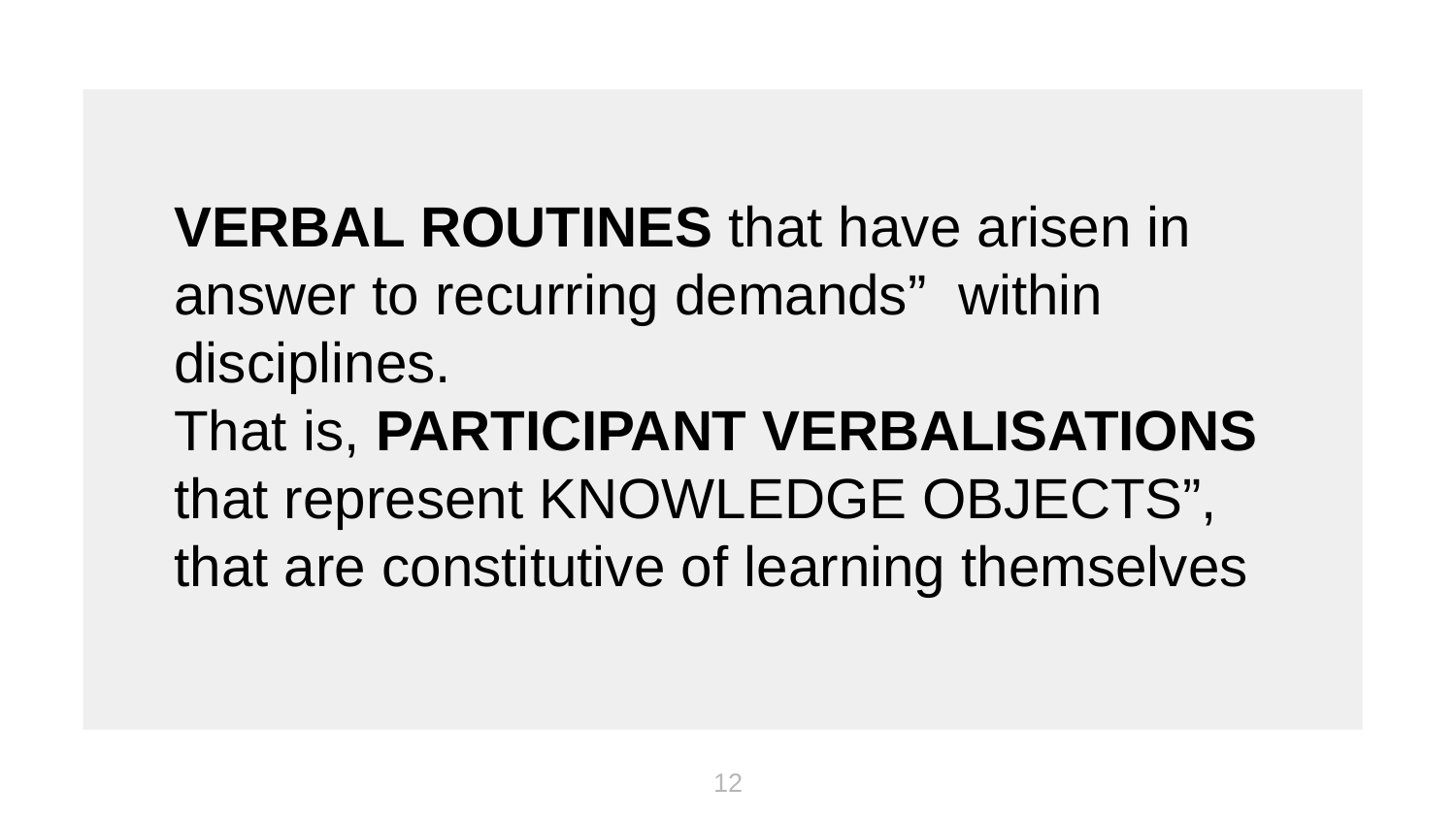

VERBAL ROUTINES that have arisen in answer to recurring demands”  within disciplines.
That is, PARTICIPANT VERBALISATIONS that represent KNOWLEDGE OBJECTS”, that are constitutive of learning themselves
12